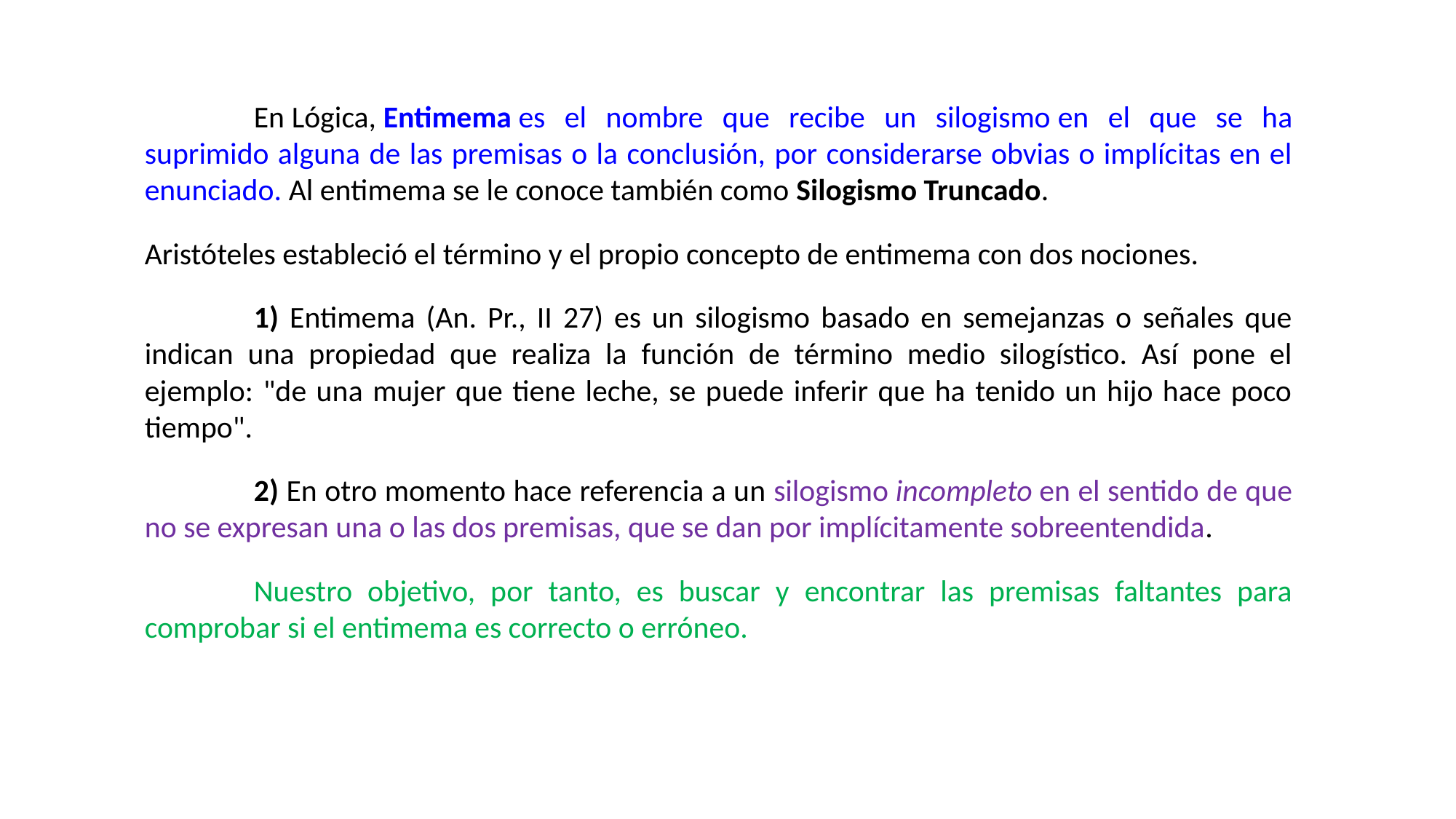

En Lógica, Entimema es el nombre que recibe un silogismo en el que se ha suprimido alguna de las premisas o la conclusión, por considerarse obvias o implícitas en el enunciado. Al entimema se le conoce también como Silogismo Truncado.
Aristóteles estableció el término y el propio concepto de entimema con dos nociones.
	1) Entimema (An. Pr., II 27) es un silogismo basado en semejanzas o señales que indican una propiedad que realiza la función de término medio silogístico. Así pone el ejemplo: "de una mujer que tiene leche, se puede inferir que ha tenido un hijo hace poco tiempo".
	2) En otro momento hace referencia a un silogismo incompleto en el sentido de que no se expresan una o las dos premisas, que se dan por implícitamente sobreentendida.
	Nuestro objetivo, por tanto, es buscar y encontrar las premisas faltantes para comprobar si el entimema es correcto o erróneo.